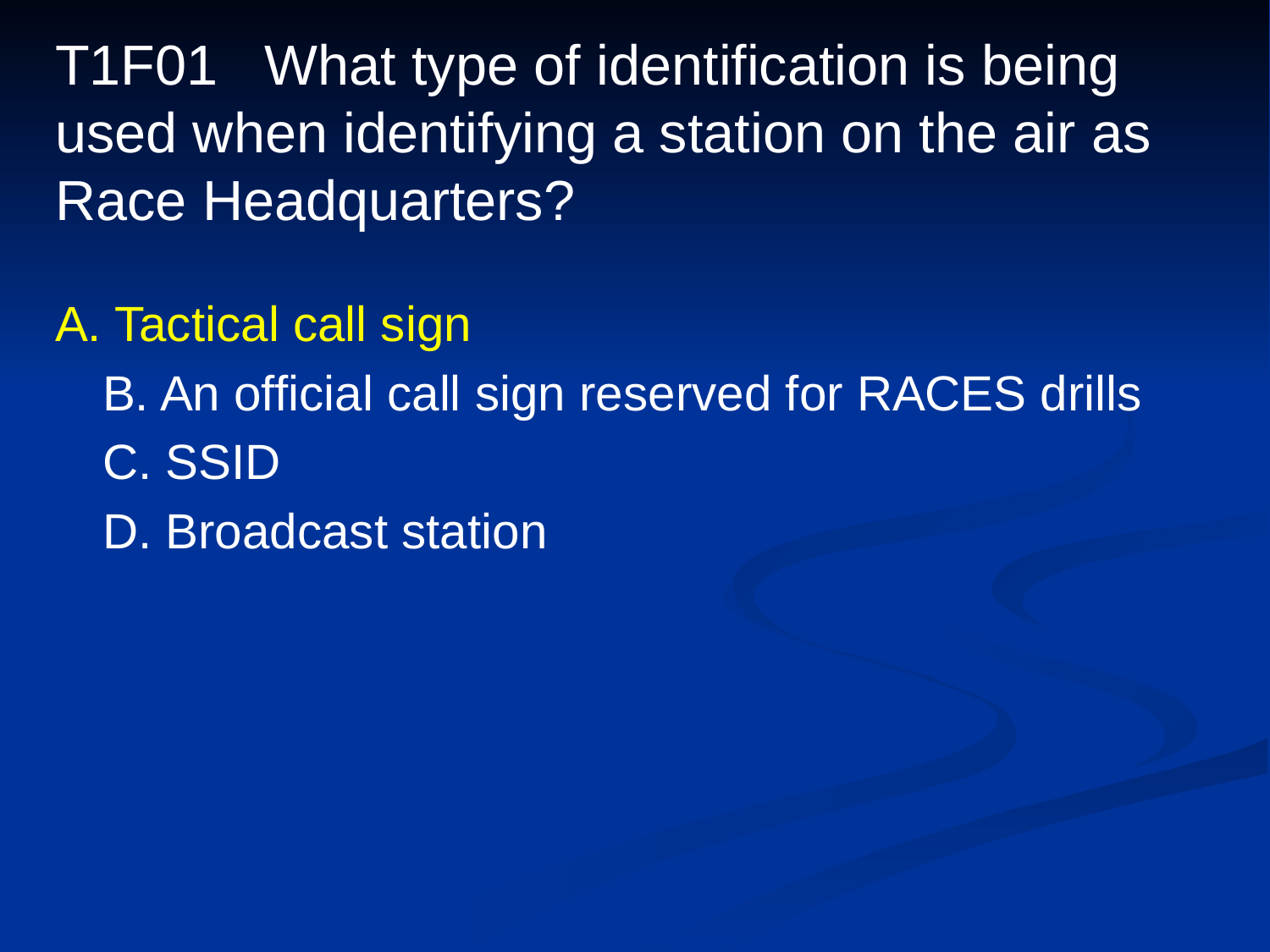

# T1F01   What type of identification is being used when identifying a station on the air as Race Headquarters?
A. Tactical call sign
	B. An official call sign reserved for RACES drills
	C. SSID
	D. Broadcast station